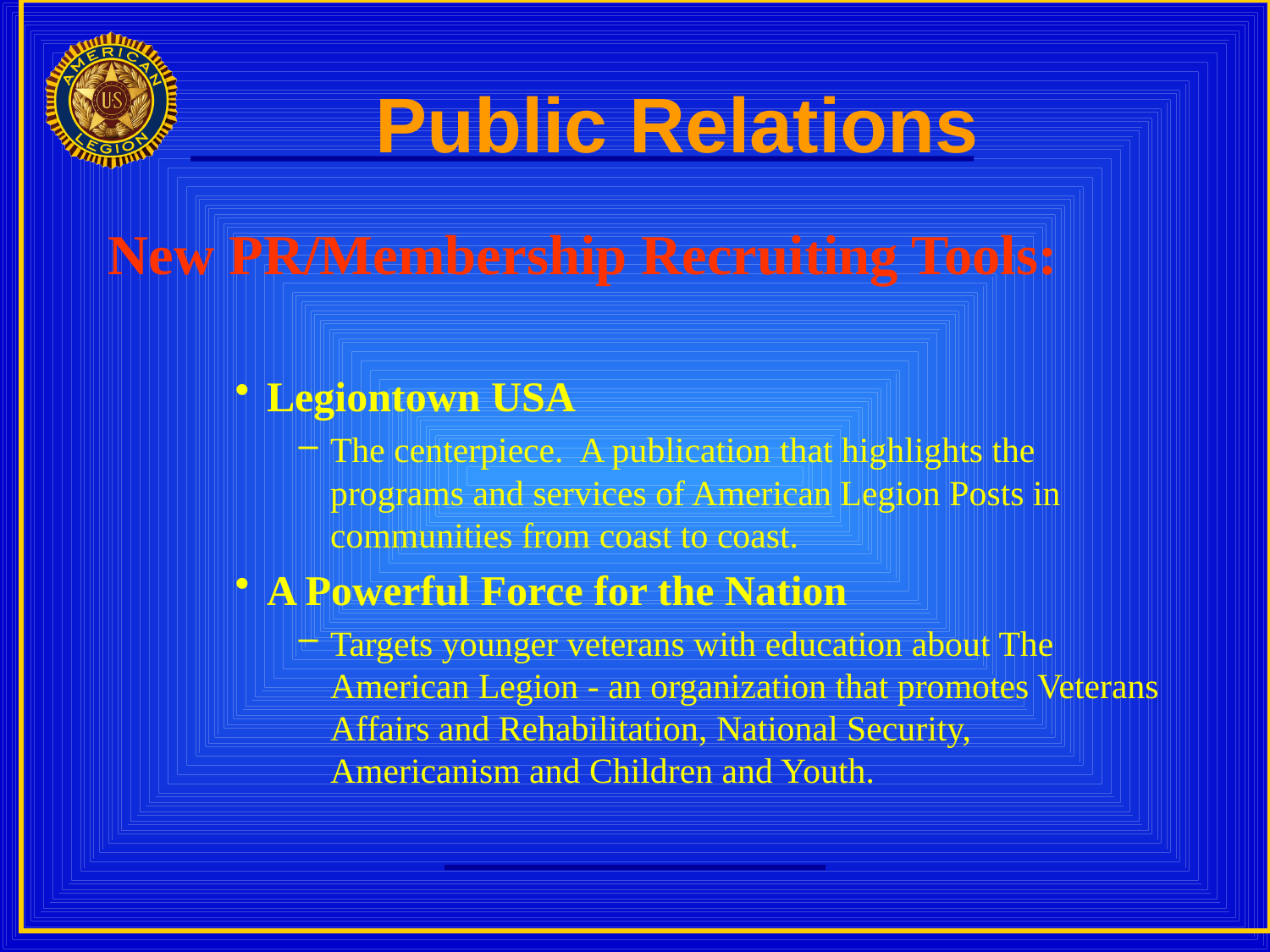

# Public Relations
New PR/Membership Recruiting Tools:

Legiontown USA
The centerpiece.  A publication that highlights the programs and services of American Legion Posts in communities from coast to coast.
A Powerful Force for the Nation
Targets younger veterans with education about The American Legion - an organization that promotes Veterans Affairs and Rehabilitation, National Security, Americanism and Children and Youth.